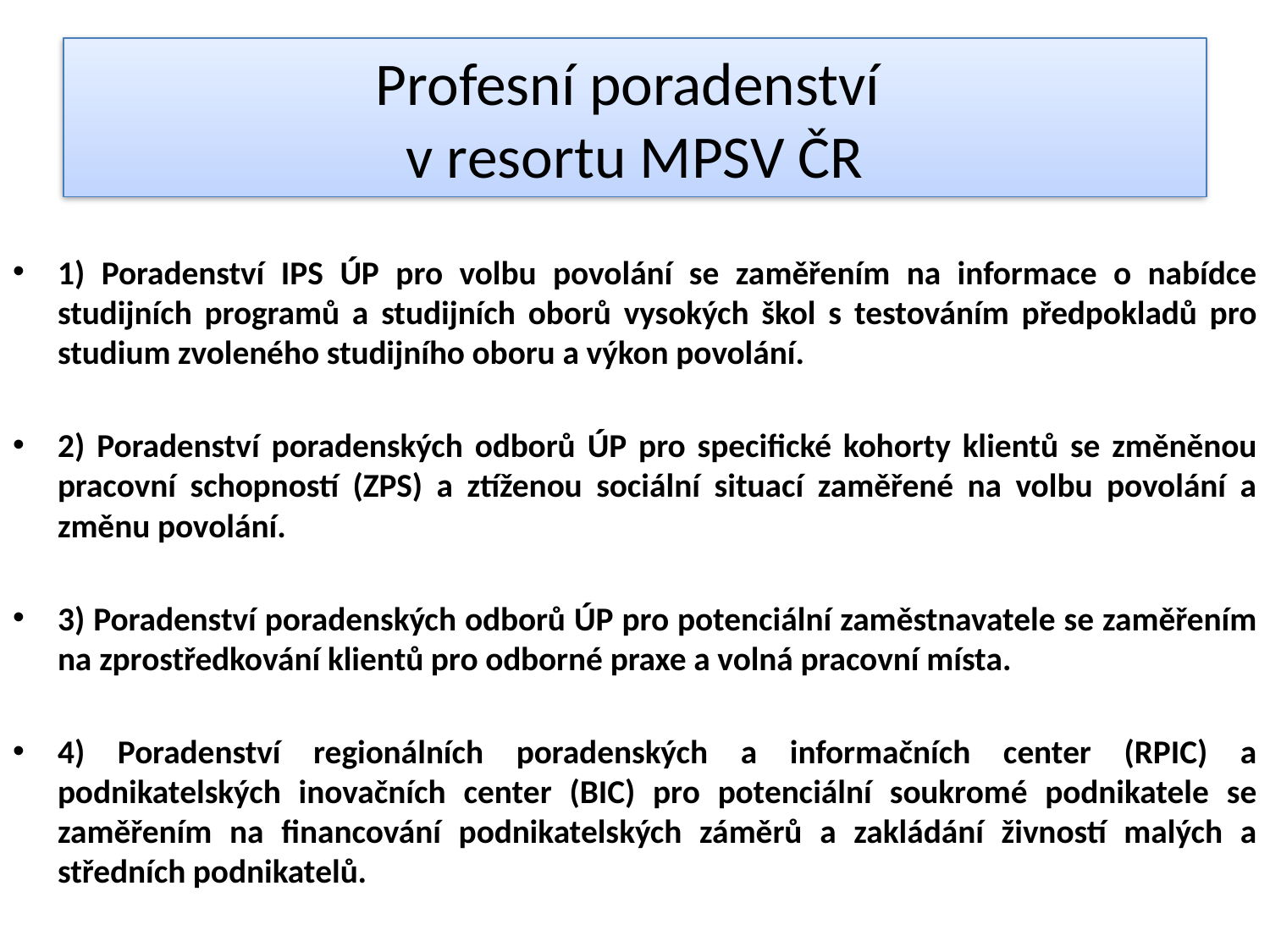

# Profesní poradenství v resortu MPSV ČR

1) Poradenství IPS ÚP pro volbu povolání se zaměřením na informace o nabídce studijních programů a studijních oborů vysokých škol s testováním předpokladů pro studium zvoleného studijního oboru a výkon povolání.

2) Poradenství poradenských odborů ÚP pro specifické kohorty klientů se změněnou pracovní schopností (ZPS) a ztíženou sociální situací zaměřené na volbu povolání a změnu povolání.

3) Poradenství poradenských odborů ÚP pro potenciální zaměstnavatele se zaměřením na zprostředkování klientů pro odborné praxe a volná pracovní místa.

4) Poradenství regionálních poradenských a informačních center (RPIC) a podnikatelských inovačních center (BIC) pro potenciální soukromé podnikatele se zaměřením na financování podnikatelských záměrů a zakládání živností malých a středních podnikatelů.